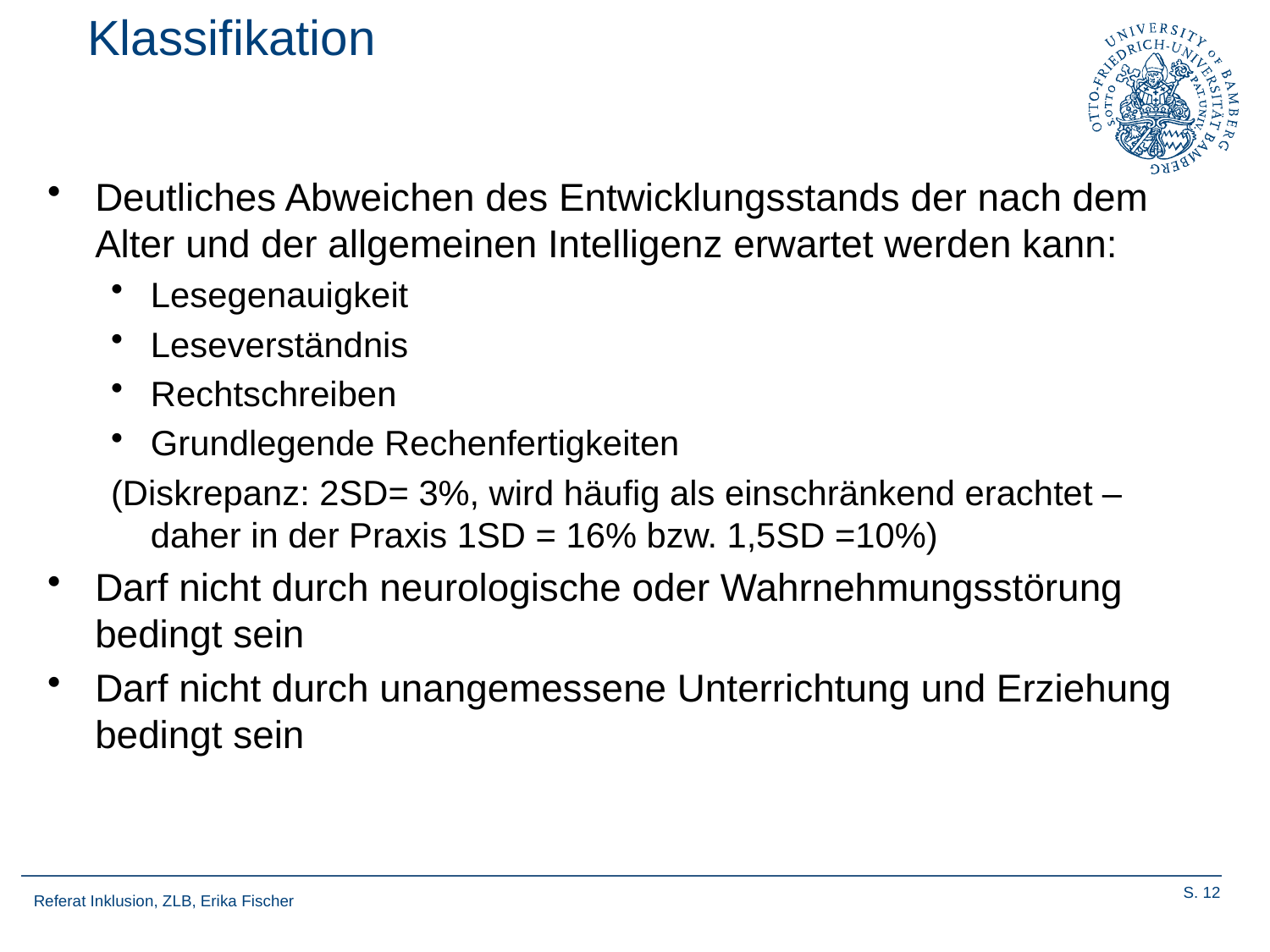

# Klassifikation
Deutliches Abweichen des Entwicklungsstands der nach dem Alter und der allgemeinen Intelligenz erwartet werden kann:
Lesegenauigkeit
Leseverständnis
Rechtschreiben
Grundlegende Rechenfertigkeiten
(Diskrepanz: 2SD= 3%, wird häufig als einschränkend erachtet – daher in der Praxis 1SD = 16% bzw. 1,5SD =10%)
Darf nicht durch neurologische oder Wahrnehmungsstörung bedingt sein
Darf nicht durch unangemessene Unterrichtung und Erziehung bedingt sein